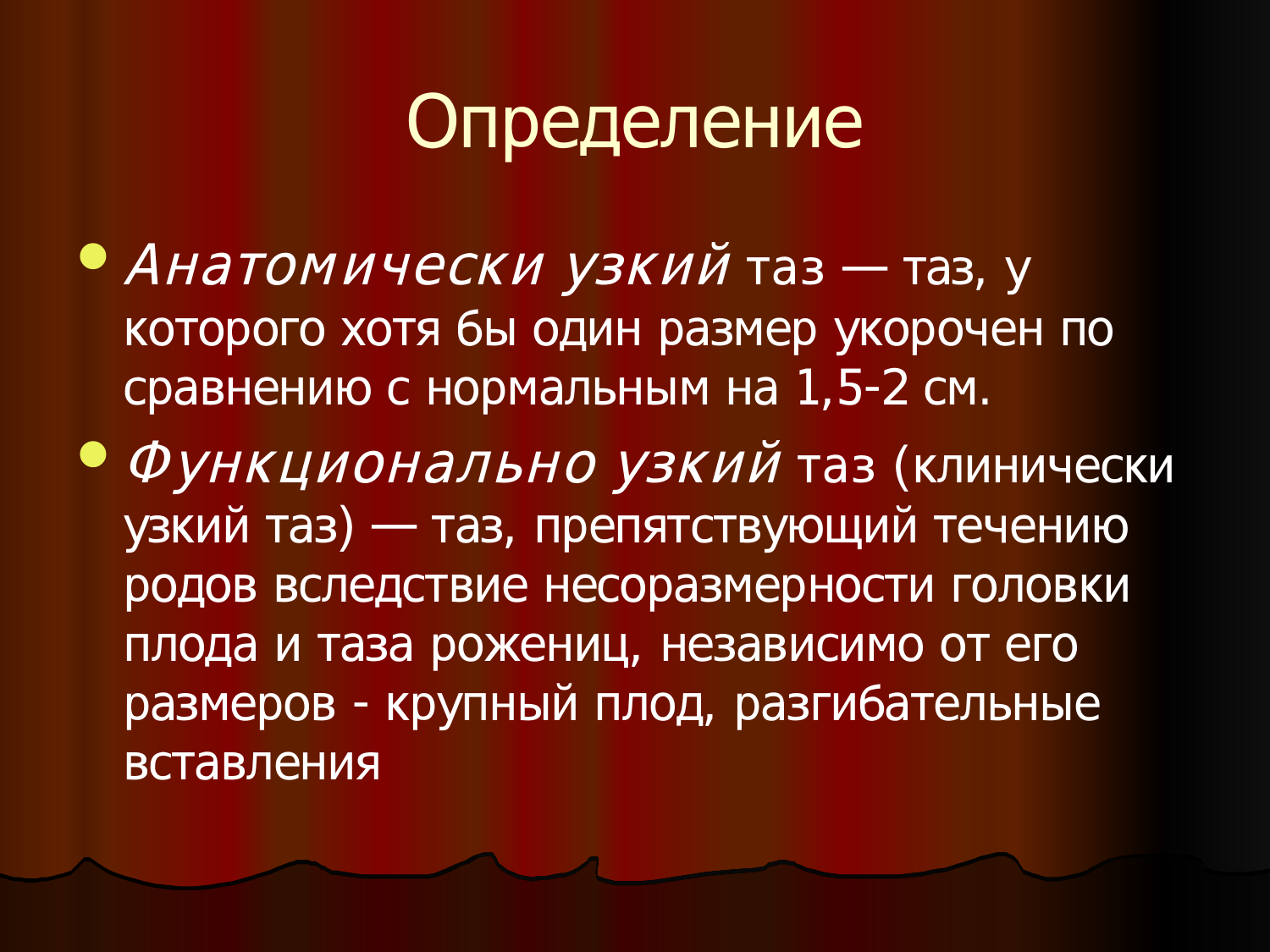

# Определение
Анатомически узкий таз — таз, у которого хотя бы один размер укорочен по сравнению с нормальным на 1,5-2 см.
Функционально узкий таз (клинически узкий таз) — таз, препятствующий течению родов вследствие несоразмерности головки плода и таза рожениц, независимо от его размеров - крупный плод, разгибательные вставления